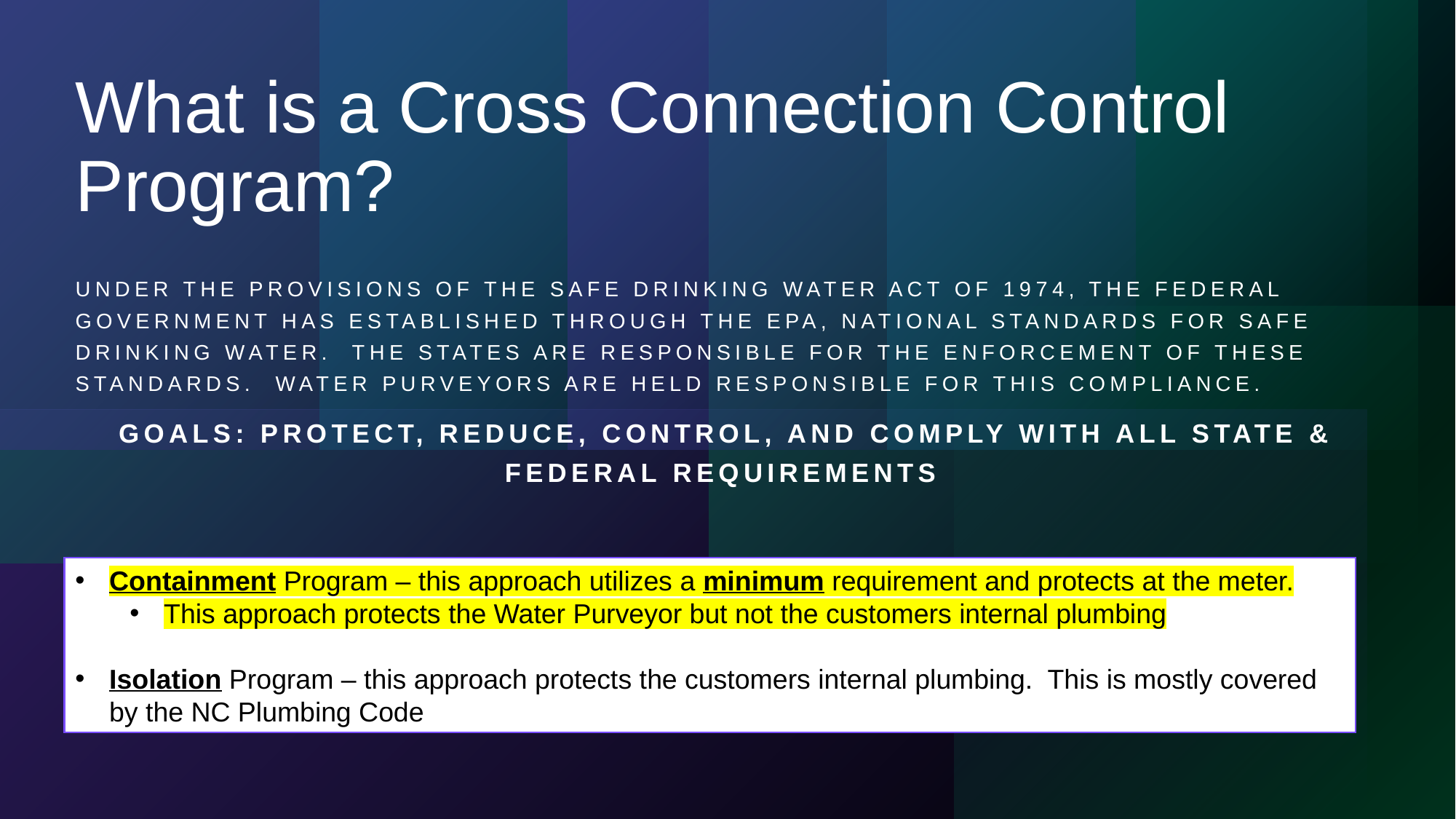

# What is a Cross Connection Control Program?
Under the provisions of the safe drinking water act of 1974, the federal government has established through the EPA, national standards for safe drinking water.  The states are responsible for the enforcement of these standards.  Water purveyors are held responsible for this compliance.
GOALS: Protect, reduce, control, and comply with all State & Federal Requirements
Containment Program – this approach utilizes a minimum requirement and protects at the meter.
This approach protects the Water Purveyor but not the customers internal plumbing

Isolation Program – this approach protects the customers internal plumbing.  This is mostly covered by the NC Plumbing Code